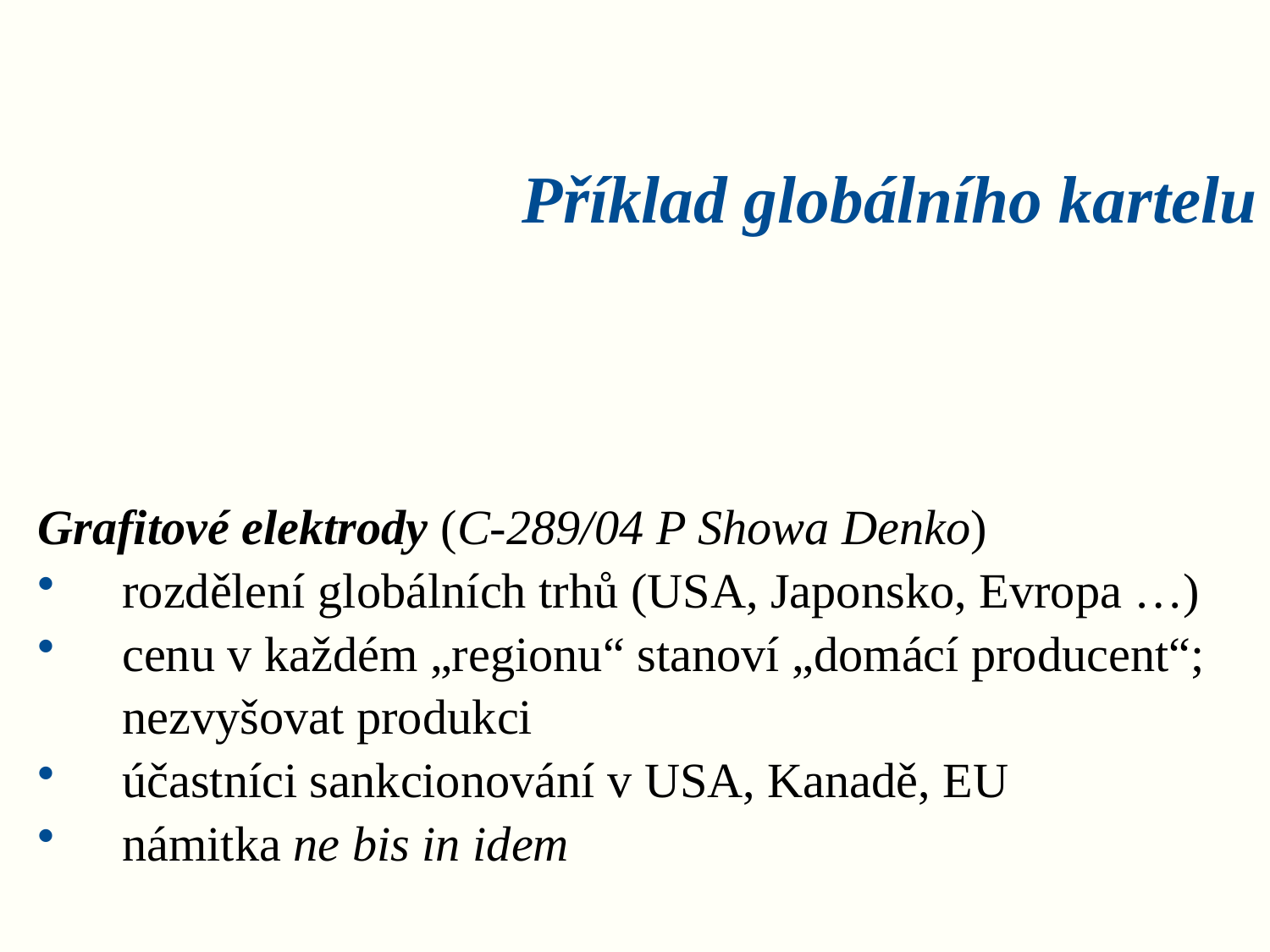

# Příklad globálního kartelu
Grafitové elektrody (C-289/04 P Showa Denko)
rozdělení globálních trhů (USA, Japonsko, Evropa …)
cenu v každém „regionu“ stanoví „domácí producent“;
	nezvyšovat produkci
účastníci sankcionování v USA, Kanadě, EU
námitka ne bis in idem